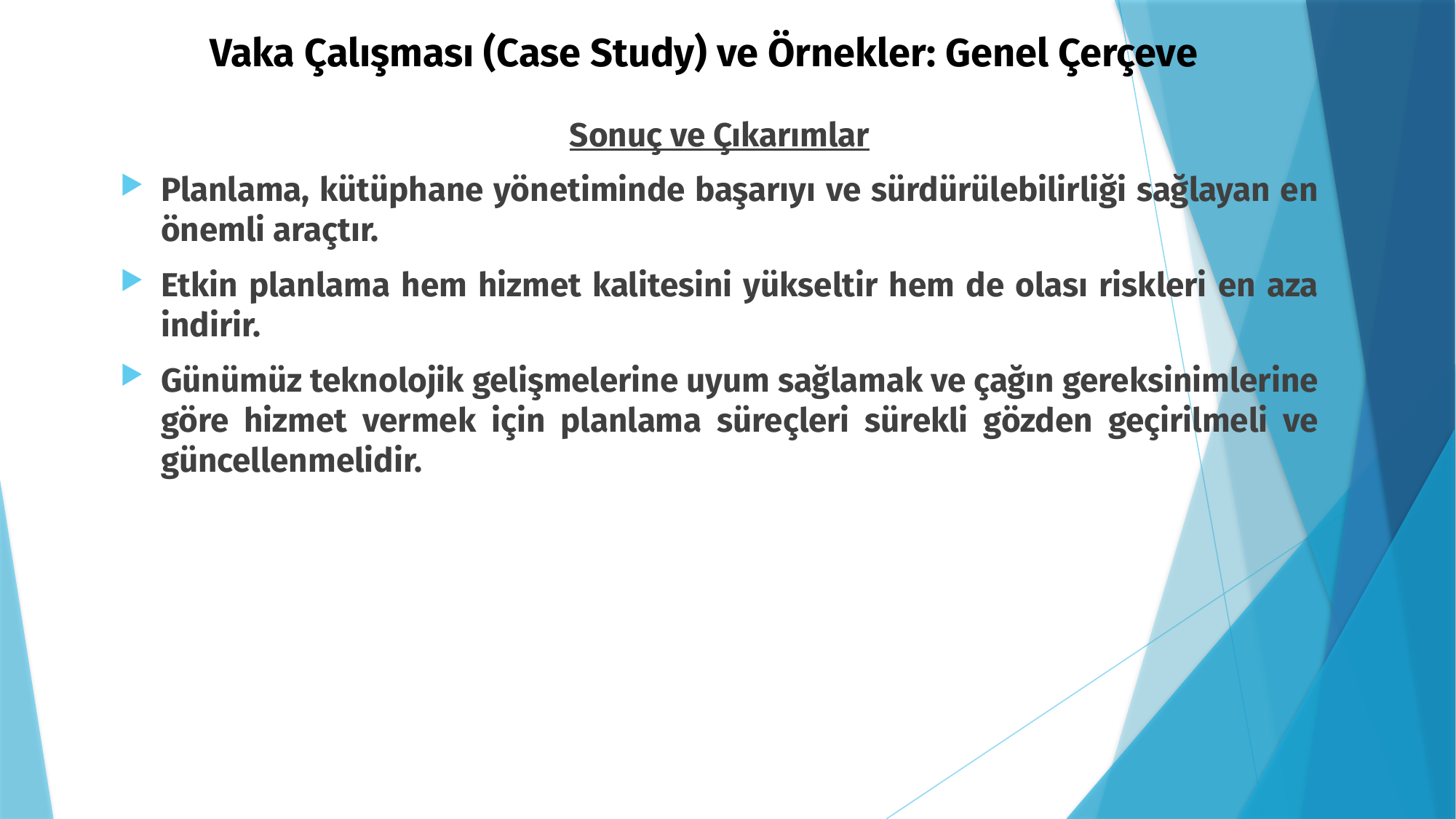

# Vaka Çalışması (Case Study) ve Örnekler: Genel Çerçeve
Sonuç ve Çıkarımlar
Planlama, kütüphane yönetiminde başarıyı ve sürdürülebilirliği sağlayan en önemli araçtır.
Etkin planlama hem hizmet kalitesini yükseltir hem de olası riskleri en aza indirir.
Günümüz teknolojik gelişmelerine uyum sağlamak ve çağın gereksinimlerine göre hizmet vermek için planlama süreçleri sürekli gözden geçirilmeli ve güncellenmelidir.